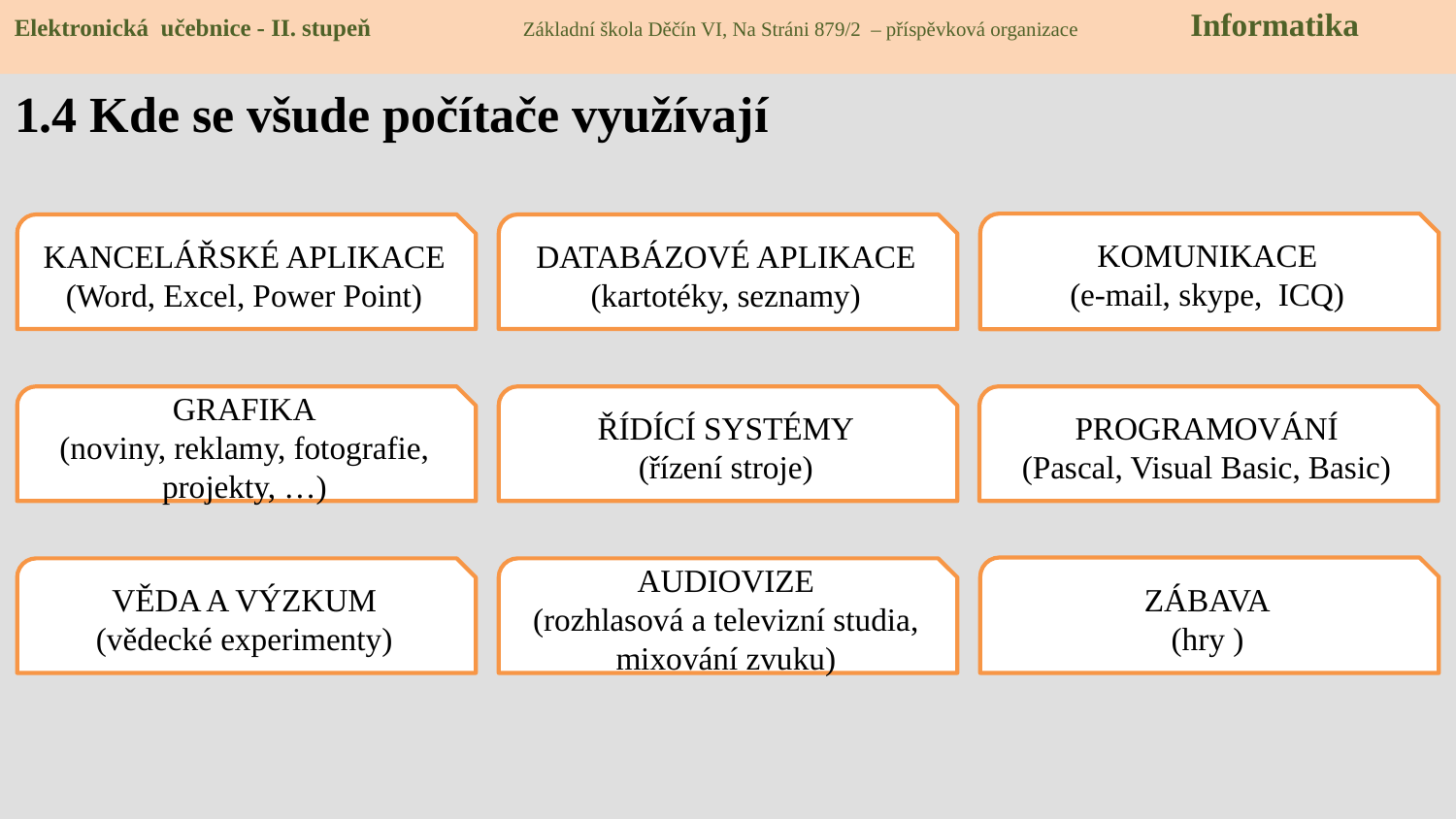

Elektronická  učebnice - II. stupeň                         Základní škola Děčín VI, Na Stráni 879/2  – příspěvková organizace                      Informatika

# 1.4 Kde se všude počítače využívají
KOMUNIKACE
(e-mail, skype,  ICQ)
KANCELÁŘSKÉ APLIKACE
(Word, Excel, Power Point)
DATABÁZOVÉ APLIKACE
(kartotéky, seznamy)
GRAFIKA
(noviny, reklamy, fotografie, projekty, …)
ŘÍDÍCÍ SYSTÉMY
(řízení stroje)
PROGRAMOVÁNÍ
(Pascal, Visual Basic, Basic)
ZÁBAVA
(hry )
VĚDA A VÝZKUM
(vědecké experimenty)
AUDIOVIZE
(rozhlasová a televizní studia, mixování zvuku)